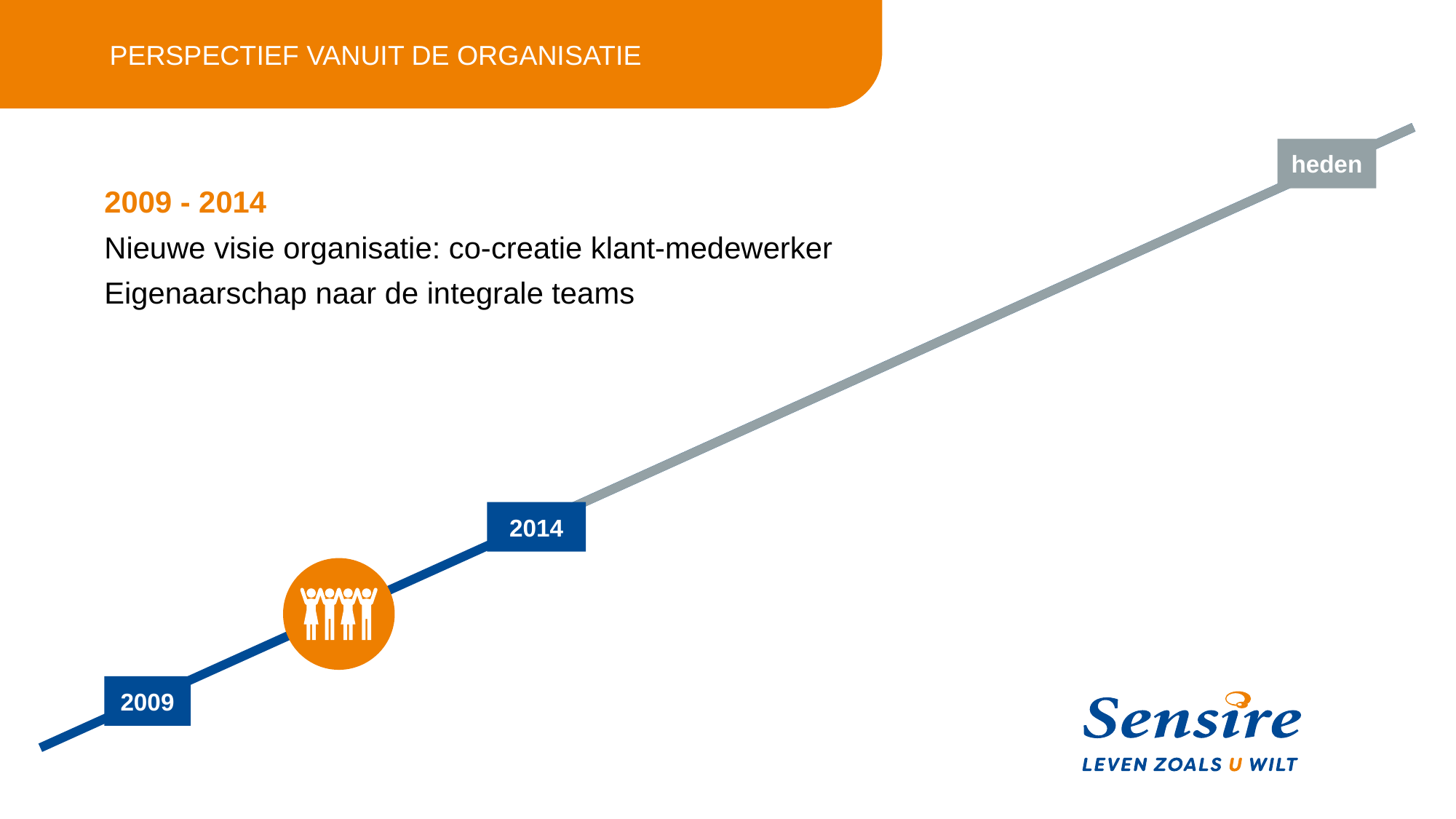

Perspectief vanuit de organisatie
heden
2009 - 2014
Nieuwe visie organisatie: co-creatie klant-medewerker
Eigenaarschap naar de integrale teams
2014

2009